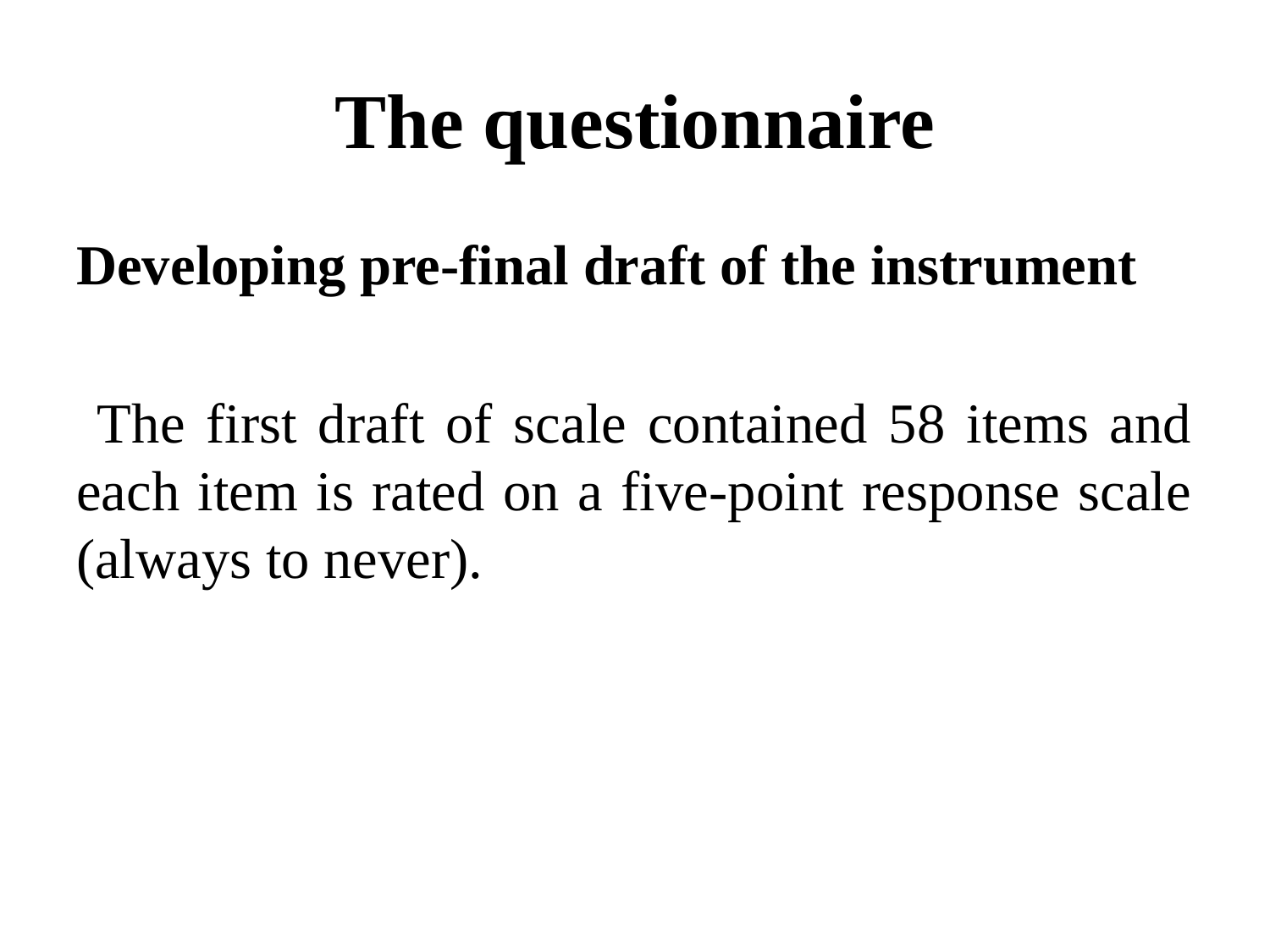

# The questionnaire
Developing pre-final draft of the instrument

 The first draft of scale contained 58 items and each item is rated on a five-point response scale (always to never).